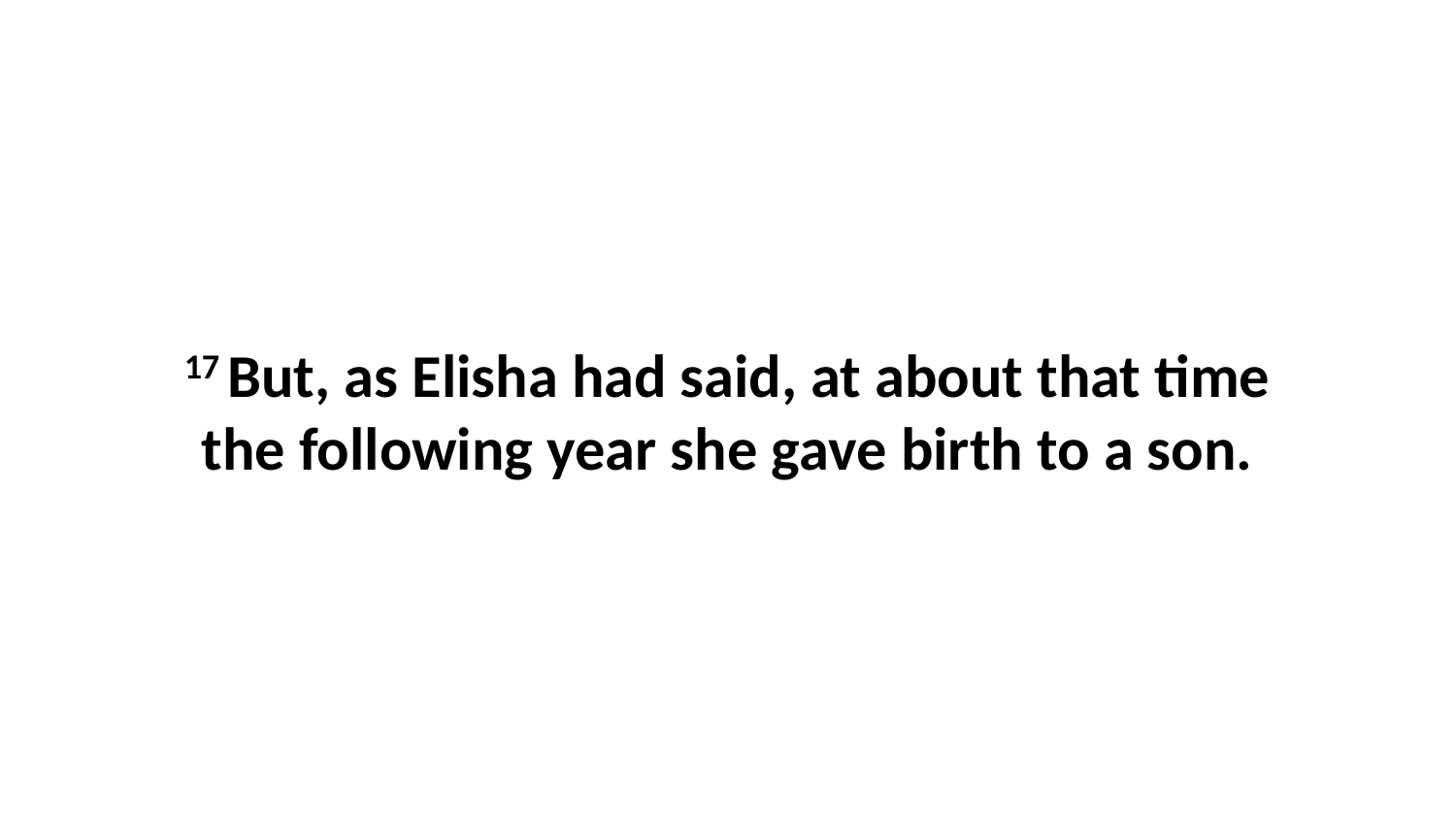

17 But, as Elisha had said, at about that time the following year she gave birth to a son.